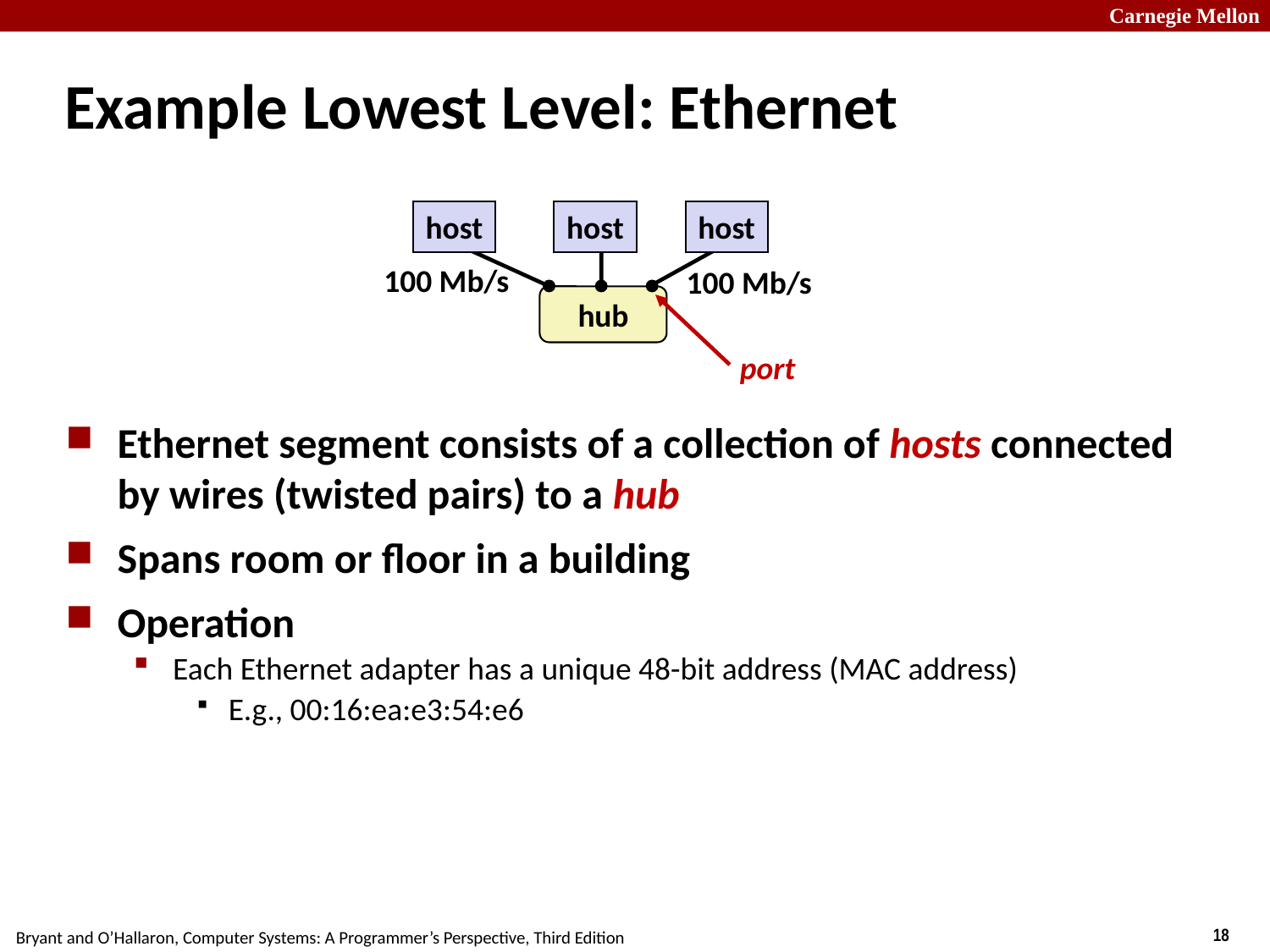

# Example Lowest Level: Ethernet
host
host
host

100 Mb/s
100 Mb/s

hub

port
Ethernet segment consists of a collection of hosts connected by wires (twisted pairs) to a hub
Spans room or floor in a building
Operation
Each Ethernet adapter has a unique 48-bit address (MAC address)
E.g., 00:16:ea:e3:54:e6